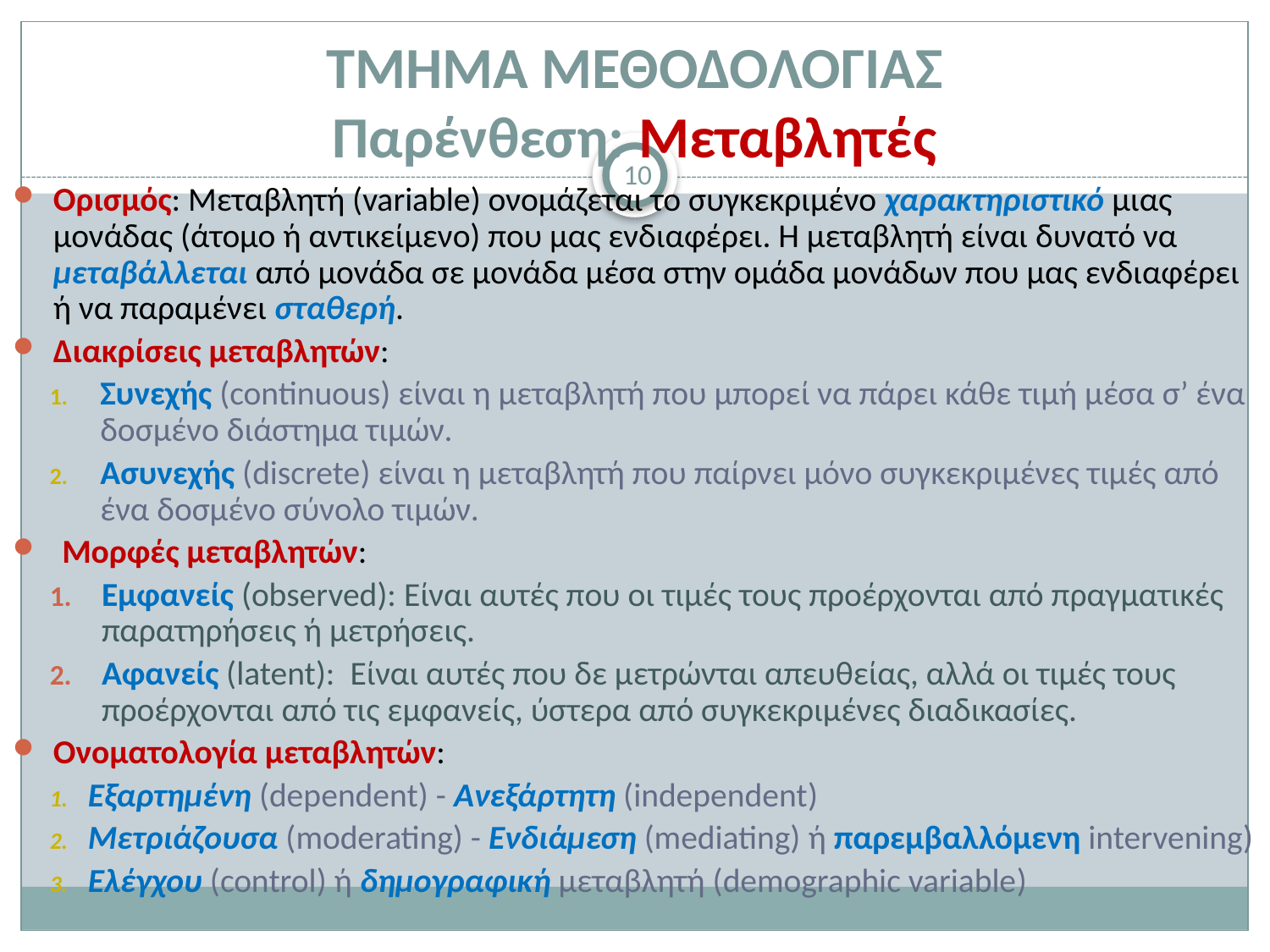

# ΤΜΗΜΑ ΜΕΘΟΔΟΛΟΓΙΑΣ Παρένθεση: Μεταβλητές
10
Ορισμός: Μεταβλητή (variable) ονομάζεται το συγκεκριμένο χαρακτηριστικό μιας μονάδας (άτομο ή αντικείμενο) που μας ενδιαφέρει. Η μεταβλητή είναι δυνατό να μεταβάλλεται από μονάδα σε μονάδα μέσα στην ομάδα μονάδων που μας ενδιαφέρει ή να παραμένει σταθερή.
Διακρίσεις μεταβλητών:
Συνεχής (continuous) είναι η μεταβλητή που μπορεί να πάρει κάθε τιμή μέσα σ’ ένα δοσμένο διάστημα τιμών.
Ασυνεχής (discrete) είναι η μεταβλητή που παίρνει μόνο συγκεκριμένες τιμές από ένα δοσμένο σύνολο τιμών.
Μορφές μεταβλητών:
Εμφανείς (observed): Είναι αυτές που οι τιμές τους προέρχονται από πραγματικές παρατηρήσεις ή μετρήσεις.
Αφανείς (latent):  Είναι αυτές που δε μετρώνται απευθείας, αλλά οι τιμές τους προέρχονται από τις εμφανείς, ύστερα από συγκεκριμένες διαδικασίες.
Ονοματολογία μεταβλητών:
Εξαρτημένη (dependent) - Ανεξάρτητη (independent)
Μετριάζουσα (moderating) - Ενδιάμεση (mediating) ή παρεμβαλλόμενη intervening)
Ελέγχου (control) ή δημογραφική μεταβλητή (demographic variable)